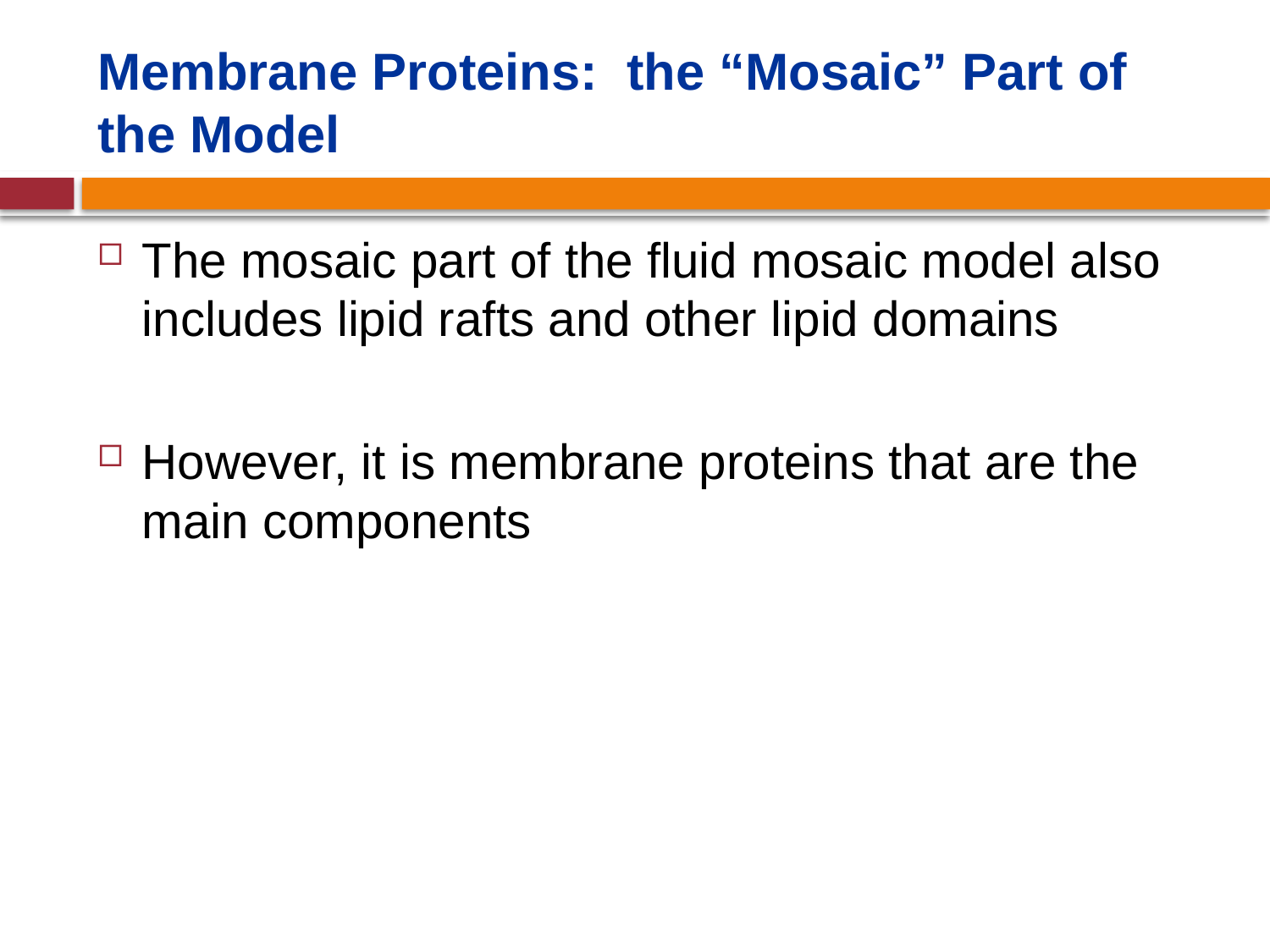

# Membrane Proteins:  the “Mosaic” Part of the Model
The mosaic part of the fluid mosaic model also includes lipid rafts and other lipid domains

However, it is membrane proteins that are the main components